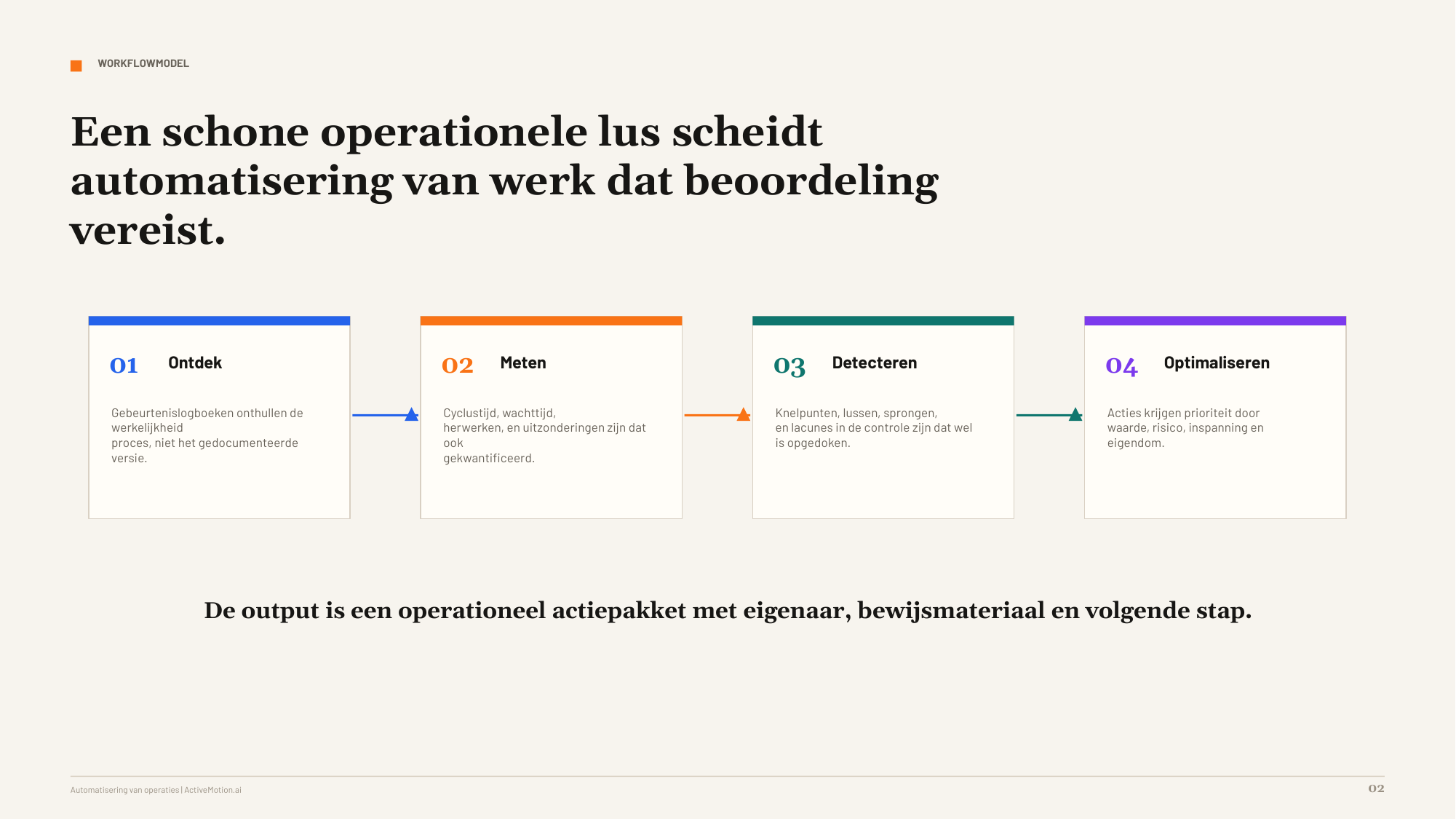

WORKFLOWMODEL

Een schone operationele lus scheidt automatisering van werk dat beoordeling vereist.

01
02
03
04
Ontdek
Meten
Detecteren
Optimaliseren
Gebeurtenislogboeken onthullen de werkelijkheid
proces, niet het gedocumenteerde
versie.
Cyclustijd, wachttijd,
herwerken, en uitzonderingen zijn dat ook
gekwantificeerd.
Knelpunten, lussen, sprongen,
en lacunes in de controle zijn dat wel
is opgedoken.
Acties krijgen prioriteit door
waarde, risico, inspanning en
eigendom.

De output is een operationeel actiepakket met eigenaar, bewijsmateriaal en volgende stap.

02
Automatisering van operaties | ActiveMotion.ai